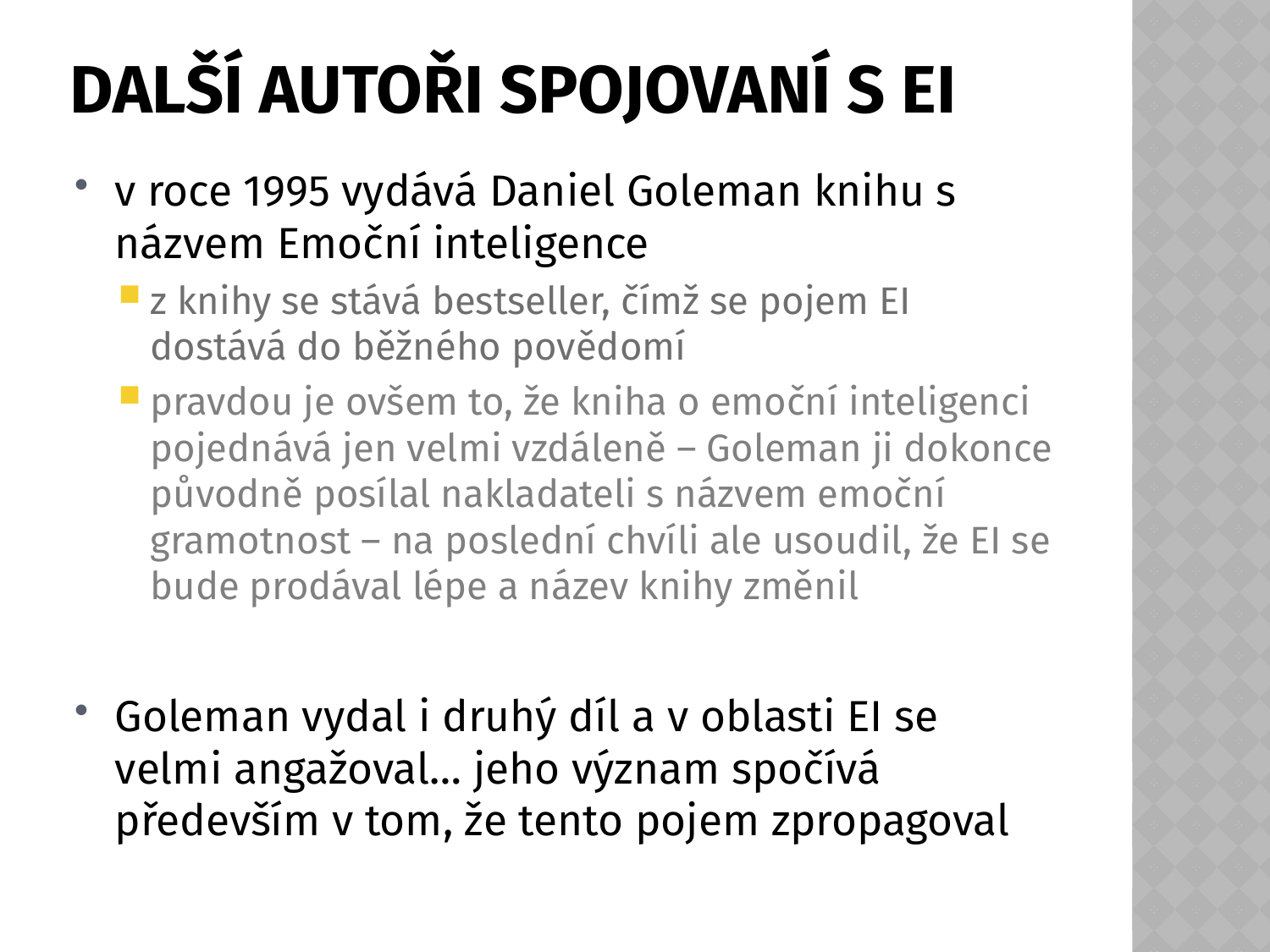

# Další autoři spojovaní s EI
v roce 1995 vydává Daniel Goleman knihu s názvem Emoční inteligence
z knihy se stává bestseller, čímž se pojem EI dostává do běžného povědomí
pravdou je ovšem to, že kniha o emoční inteligenci pojednává jen velmi vzdáleně – Goleman ji dokonce původně posílal nakladateli s názvem emoční gramotnost – na poslední chvíli ale usoudil, že EI se bude prodával lépe a název knihy změnil

Goleman vydal i druhý díl a v oblasti EI se velmi angažoval… jeho význam spočívá především v tom, že tento pojem zpropagoval